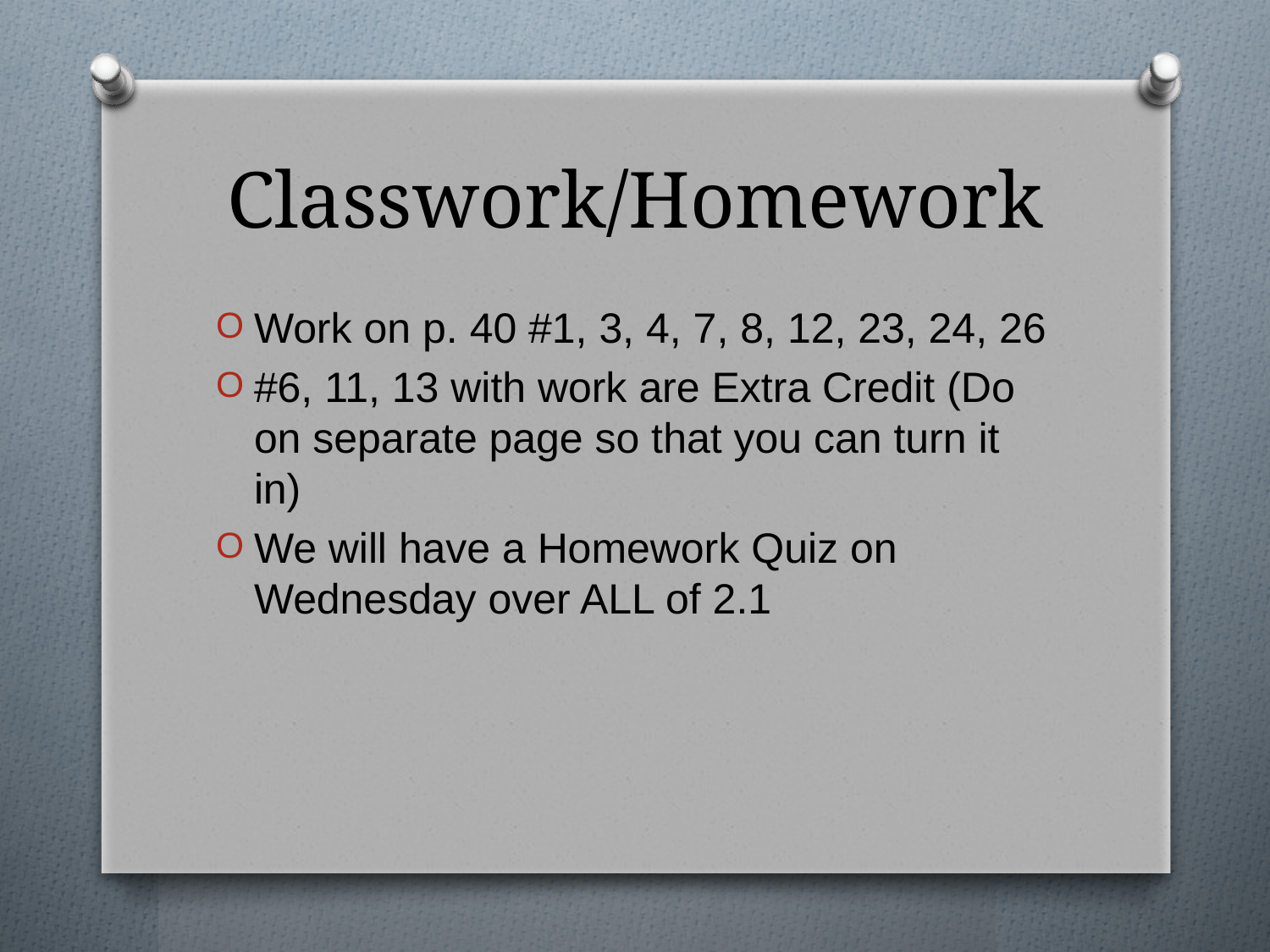

# Classwork/Homework
Work on p. 40 #1, 3, 4, 7, 8, 12, 23, 24, 26
#6, 11, 13 with work are Extra Credit (Do on separate page so that you can turn it in)
We will have a Homework Quiz on Wednesday over ALL of 2.1